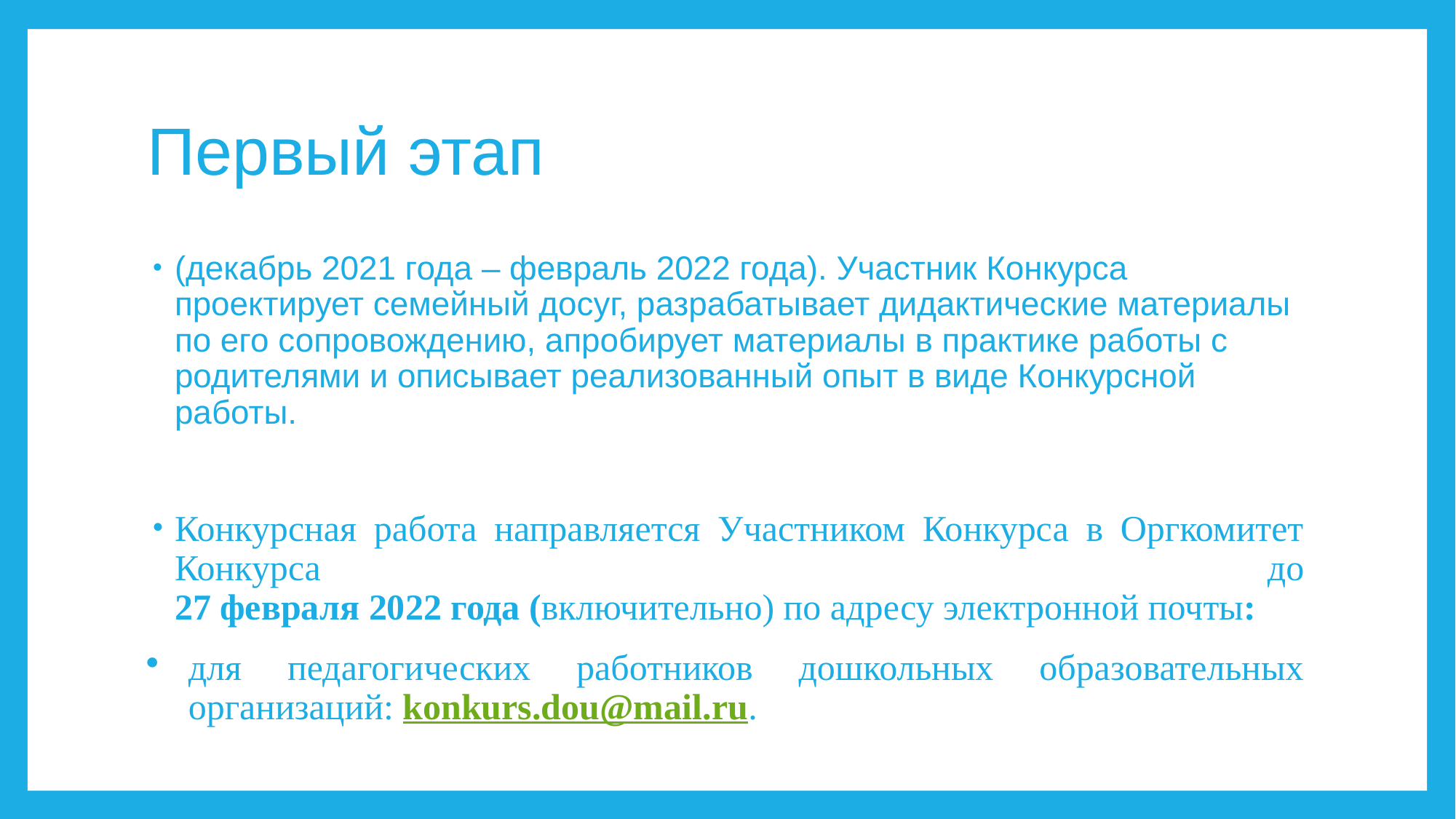

# Первый этап
(декабрь 2021 года – февраль 2022 года). Участник Конкурса проектирует семейный досуг, разрабатывает дидактические материалы по его сопровождению, апробирует материалы в практике работы с родителями и описывает реализованный опыт в виде Конкурсной работы.

Конкурсная работа направляется Участником Конкурса в Оргкомитет Конкурса до
27 февраля 2022 года (включительно) по адресу электронной почты:
для педагогических работников дошкольных образовательных организаций: konkurs.dou@mail.ru.